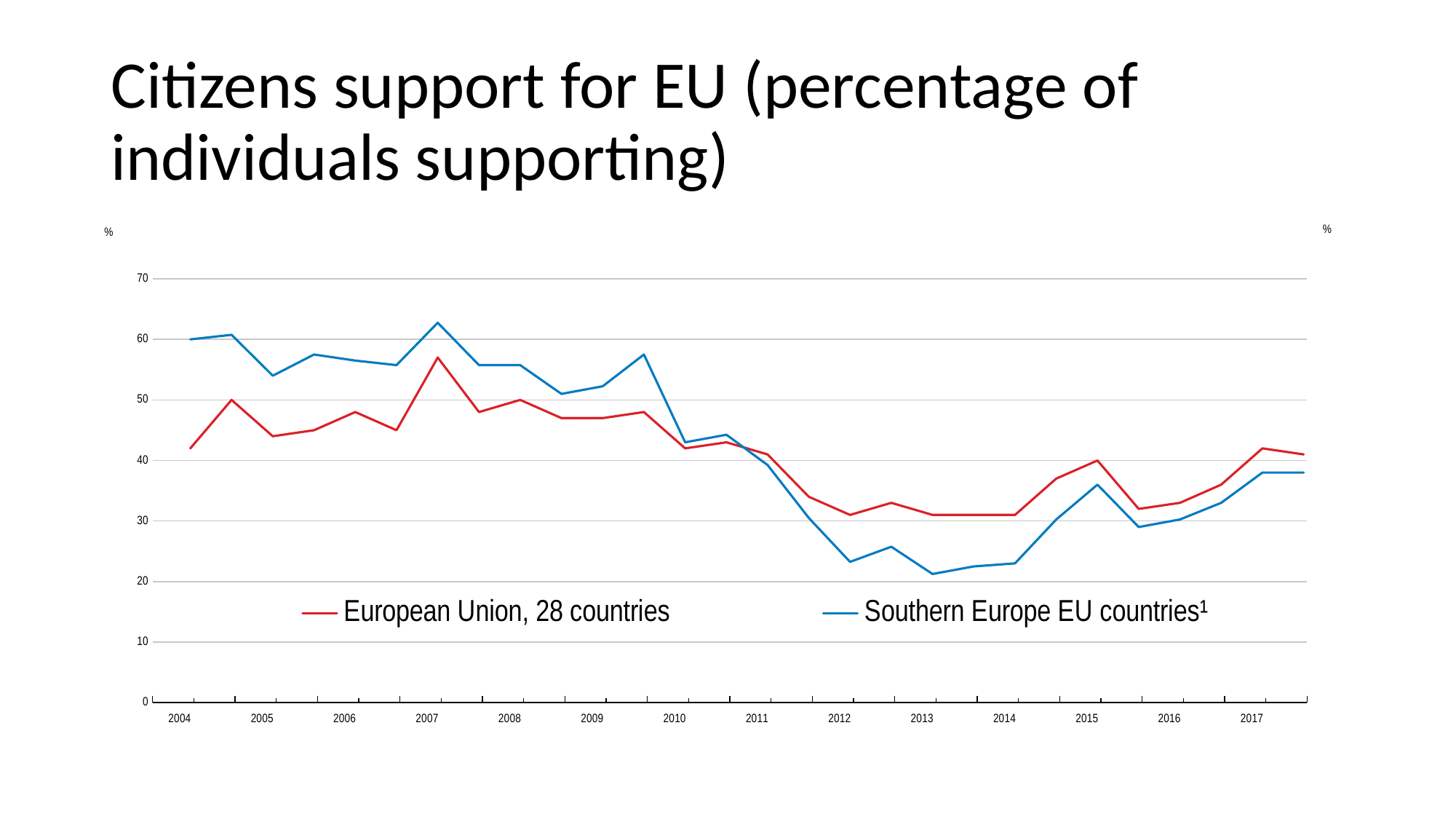

# Citizens support for EU (percentage of individuals supporting)

### Chart

| Category | European Union, 28 countries | Southern Europe EU countries¹ |
|---|---|---|
| 38139 | 42.0 | 60.0 |
| 38322 | 50.0 | 60.75 |
| 38504 | 44.0 | 54.0 |
| 38687 | 45.0 | 57.5 |
| 38869 | 48.0 | 56.5 |
| 39052 | 45.0 | 55.75 |
| 39234 | 57.0 | 62.75 |
| 39417 | 48.0 | 55.75 |
| 39600 | 50.0 | 55.75 |
| 39783 | 47.0 | 51.0 |
| 39965 | 47.0 | 52.25 |
| 40148 | 48.0 | 57.5 |
| 40330 | 42.0 | 43.0 |
| 40513 | 43.0 | 44.25 |
| 40695 | 41.0 | 39.25 |
| 40878 | 34.0 | 30.5 |
| 41061 | 31.0 | 23.25 |
| 41244 | 33.0 | 25.75 |
| 41426 | 31.0 | 21.25 |
| 41609 | 31.0 | 22.5 |
| 41791 | 31.0 | 23.0 |
| 41974 | 37.0 | 30.25 |
| 42156 | 40.0 | 36.0 |
| 42339 | 32.0 | 29.0 |
| 42522 | 33.0 | 30.25 |
| 42705 | 36.0 | 33.0 |
| 42887 | 42.0 | 38.0 |
| 43070 | 41.0 | 38.0 |